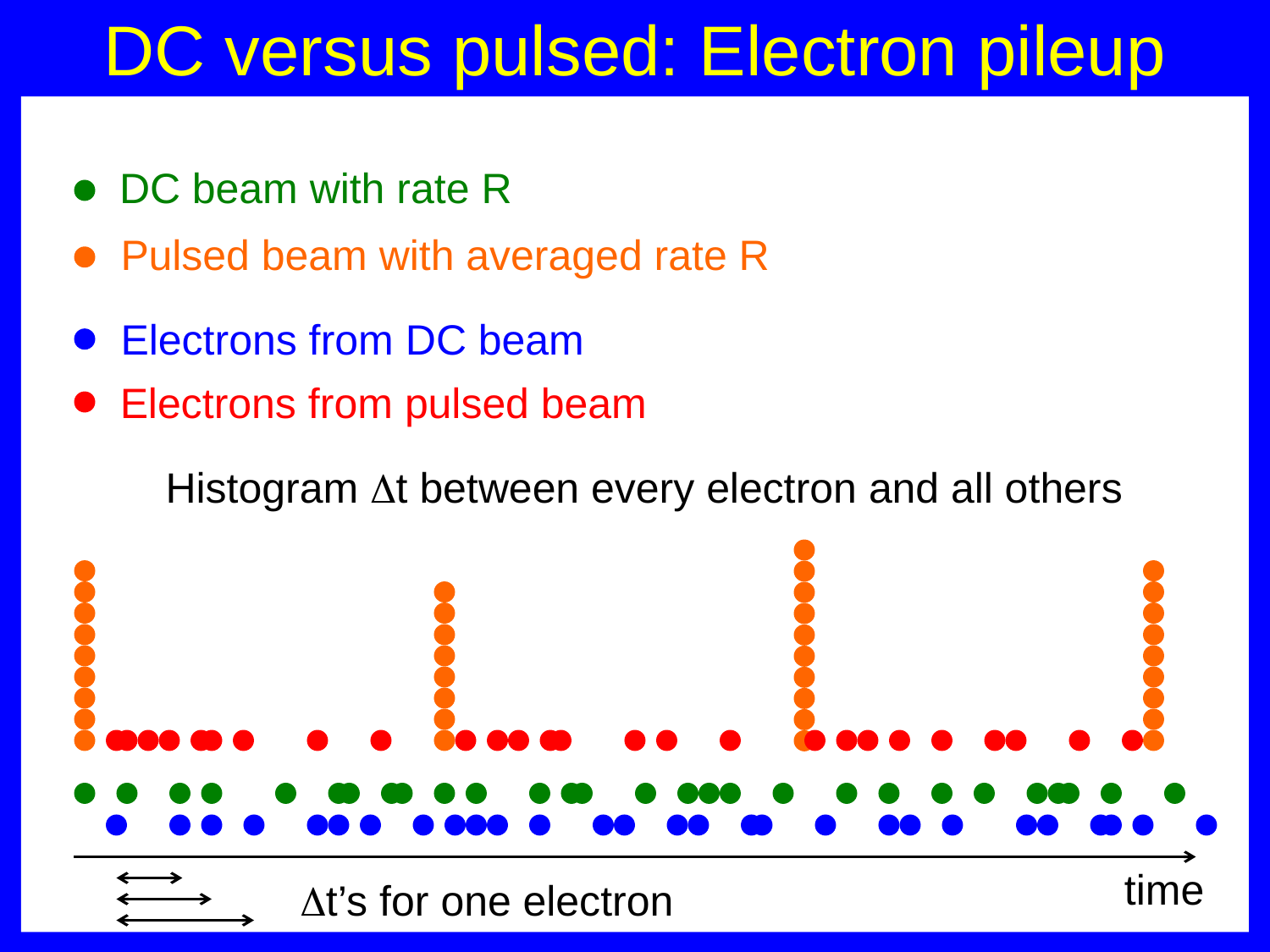

# DC versus pulsed: Electron pileup

DC beam with rate R

Pulsed beam with averaged rate R

Electrons from DC beam

Electrons from pulsed beam

Histogram Δt between every electron and all others

time
Δt’s for one electron